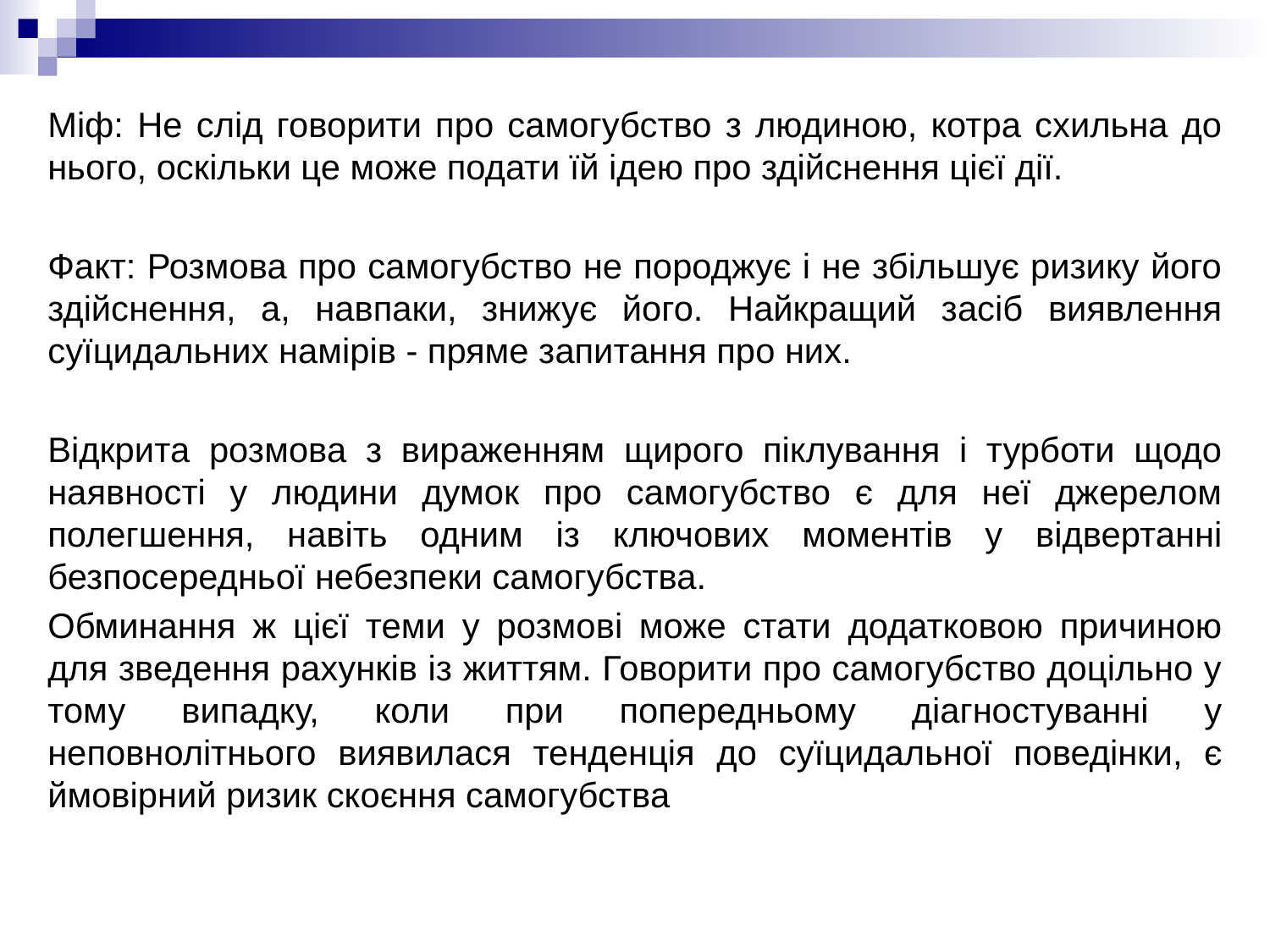

Міф: Не слід говорити про самогубство з людиною, котра схильна до нього, оскільки це може подати їй ідею про здійснення цієї дії.

Факт: Розмова про самогубство не породжує і не збільшує ризику його здійснення, а, навпаки, знижує його. Найкращий засіб виявлення суїцидальних намірів - пряме запитання про них.

Відкрита розмова з вираженням щирого піклування і турботи щодо наявності у людини думок про самогубство є для неї джерелом полегшення, навіть одним із ключових моментів у відвертанні безпосередньої небезпеки самогубства.
Обминання ж цієї теми у розмові може стати додатковою причиною для зведення рахунків із життям. Говорити про самогубство доцільно у тому випадку, коли при попередньому діагностуванні у неповнолітнього виявилася тенденція до суїцидальної поведінки, є ймовірний ризик скоєння самогубства